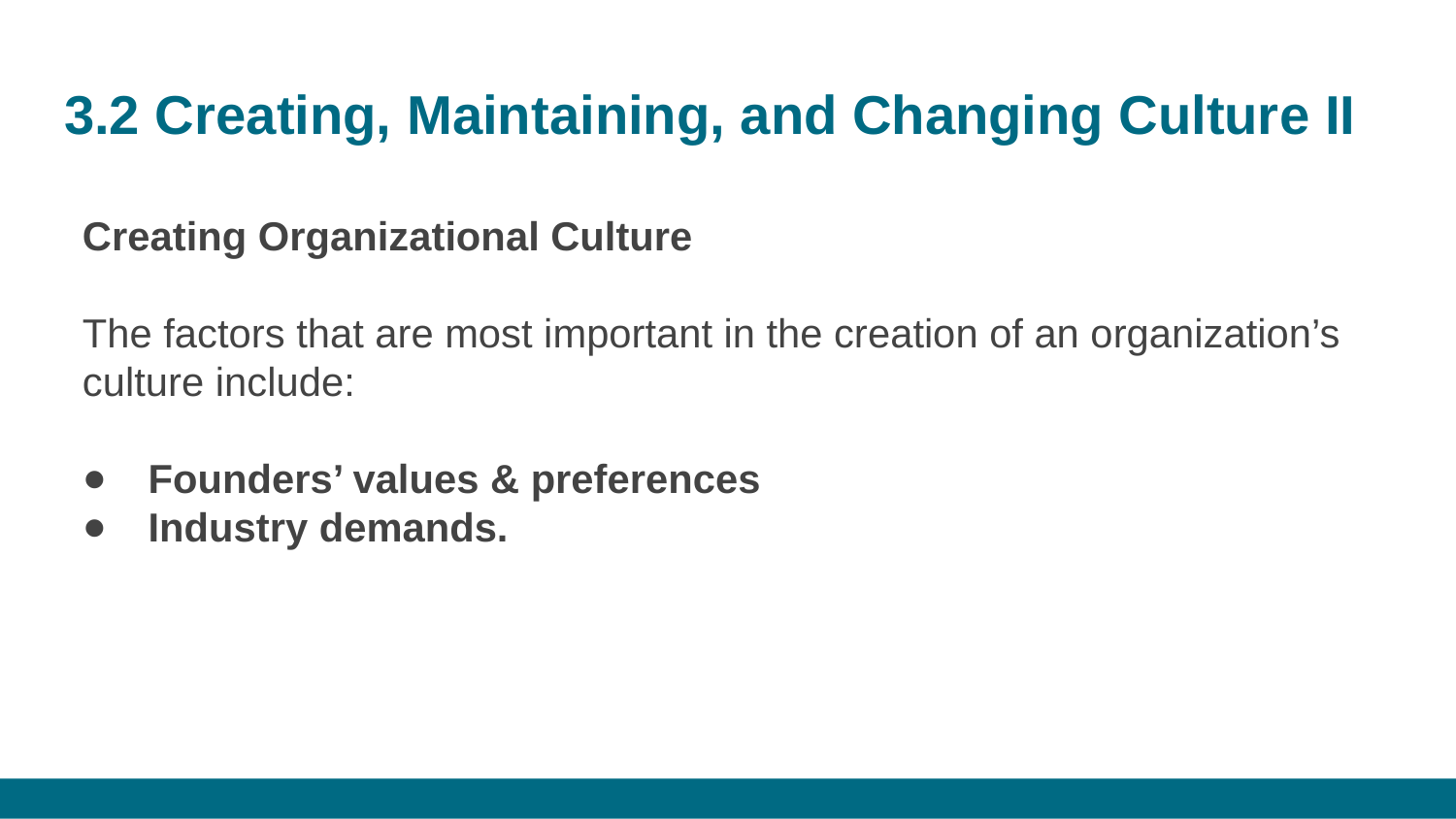

# 3.2 Creating, Maintaining, and Changing Culture II
Creating Organizational Culture

The factors that are most important in the creation of an organization’s culture include:

 Founders’ values & preferences
 Industry demands.